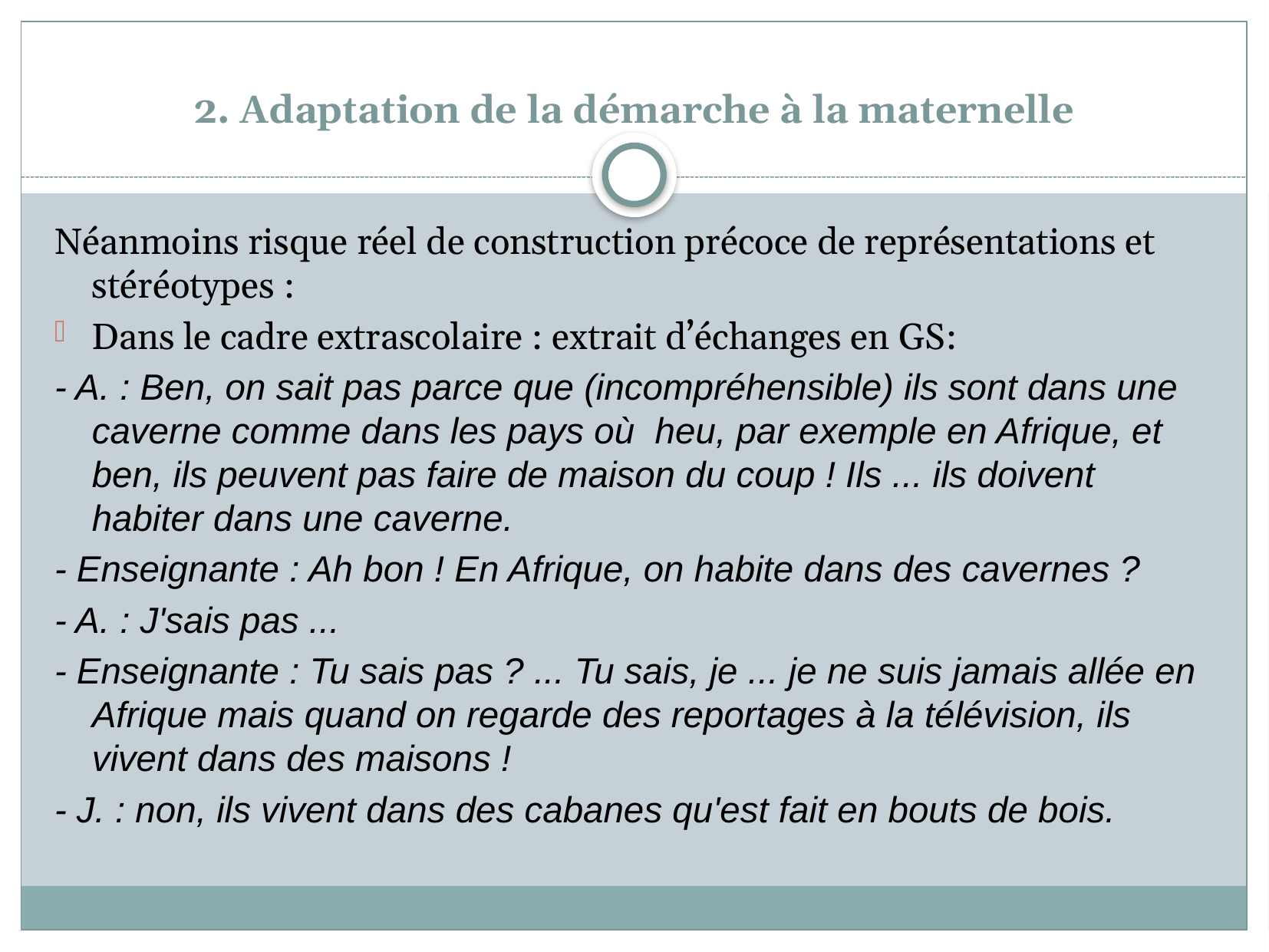

# 2. Adaptation de la démarche à la maternelle
Néanmoins risque réel de construction précoce de représentations et stéréotypes :
Dans le cadre extrascolaire : extrait d’échanges en GS:
- A. : Ben, on sait pas parce que (incompréhensible) ils sont dans une caverne comme dans les pays où  heu, par exemple en Afrique, et ben, ils peuvent pas faire de maison du coup ! Ils ... ils doivent habiter dans une caverne.
- Enseignante : Ah bon ! En Afrique, on habite dans des cavernes ?
- A. : J'sais pas ...
- Enseignante : Tu sais pas ? ... Tu sais, je ... je ne suis jamais allée en Afrique mais quand on regarde des reportages à la télévision, ils vivent dans des maisons !
- J. : non, ils vivent dans des cabanes qu'est fait en bouts de bois.